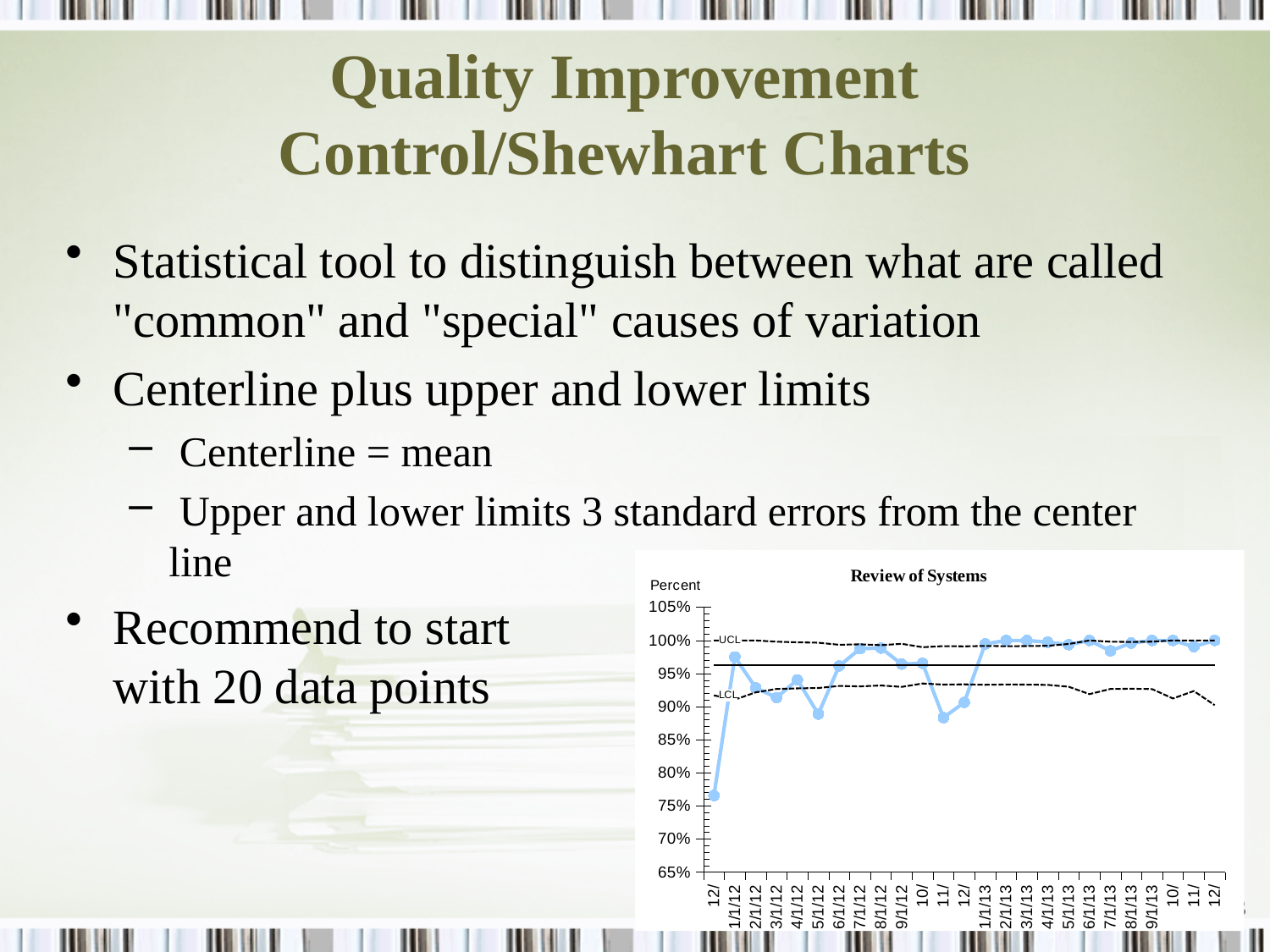

Quality Improvement
Control/Shewhart Charts
Statistical tool to distinguish between what are called "common" and "special" causes of variation
Centerline plus upper and lower limits
 Centerline = mean
 Upper and lower limits 3 standard errors from the center line
Recommend to start
with 20 data points

### Chart: Review of Systems

| Category |  |  |  |  |
|---|---|---|---|---|
| 40878 | 0.7658227848101267 | 0.9624199288256216 | 1.0 | 0.9170305944385426 |
| 40909 | 0.9752066115702479 | 0.9624199288256216 | 1.0 | 0.9105531027884065 |
| 40940 | 0.9285714285714286 | 0.9624199288256216 | 1.0 | 0.9216674226535267 |
| 40969 | 0.9137254901960802 | 0.9624199288256216 | 0.9981482218282144 | 0.9266916358230328 |
| 41000 | 0.9405204460966543 | 0.9624199288256216 | 0.9972060669882321 | 0.9276337906630134 |
| 41030 | 0.8888888888888888 | 0.9624199288256216 | 0.9965769709960974 | 0.9282628866551468 |
| 41061 | 0.9614243323442137 | 0.9624199288256216 | 0.9934989553497261 | 0.9313409023015209 |
| 41091 | 0.9875776397515516 | 0.9624199288256216 | 0.9942146061421969 | 0.9306252515090504 |
| 41122 | 0.9886039886039887 | 0.9624199288256216 | 0.9928728388482092 | 0.9319670188030363 |
| 41153 | 0.9642857142857146 | 0.9624199288256216 | 0.9949291824944537 | 0.9299106751567918 |
| 41183 | 0.9654377880184332 | 0.9624199288256216 | 0.9898064893572303 | 0.9350333682940134 |
| 41214 | 0.883419689119171 | 0.9624199288256216 | 0.9914594001246465 | 0.9333804575266 |
| 41244 | 0.9065656565656567 | 0.9624199288256216 | 0.991090395664303 | 0.9337494619869425 |
| 41275 | 0.9947089947089945 | 0.9624199288256216 | 0.9917650871935838 | 0.9330747704576634 |
| 41306 | 1.0 | 0.9624199288256216 | 0.9913472059976349 | 0.933492651653609 |
| 41334 | 1.0 | 0.9624199288256216 | 0.9915729098914373 | 0.9332669477598046 |
| 41365 | 0.9973262032085561 | 0.9624199288256216 | 0.991921595814876 | 0.9329182618363681 |
| 41395 | 0.9935897435897435 | 0.9624199288256216 | 0.994720117601376 | 0.9301197400498716 |
| 41426 | 1.0 | 0.9624199288256216 | 1.0 | 0.9189170363246136 |
| 41456 | 0.9843137254901956 | 0.9624199288256216 | 0.9981482218282144 | 0.9266916358230328 |
| 41487 | 0.9961685823754789 | 0.9624199288256216 | 0.9977351640965103 | 0.9271046935547367 |
| 41518 | 1.0 | 0.9624199288256216 | 0.9982891623872835 | 0.9265506952639615 |
| 41548 | 1.0 | 0.9624199288256216 | 1.0 | 0.9123806915424857 |
| 41579 | 0.9907407407407406 | 0.9624199288256216 | 1.0 | 0.9235999332129095 |
| 41609 | 1.0 | 0.9624199288256216 | 1.0 | 0.9022802502224693 |
23